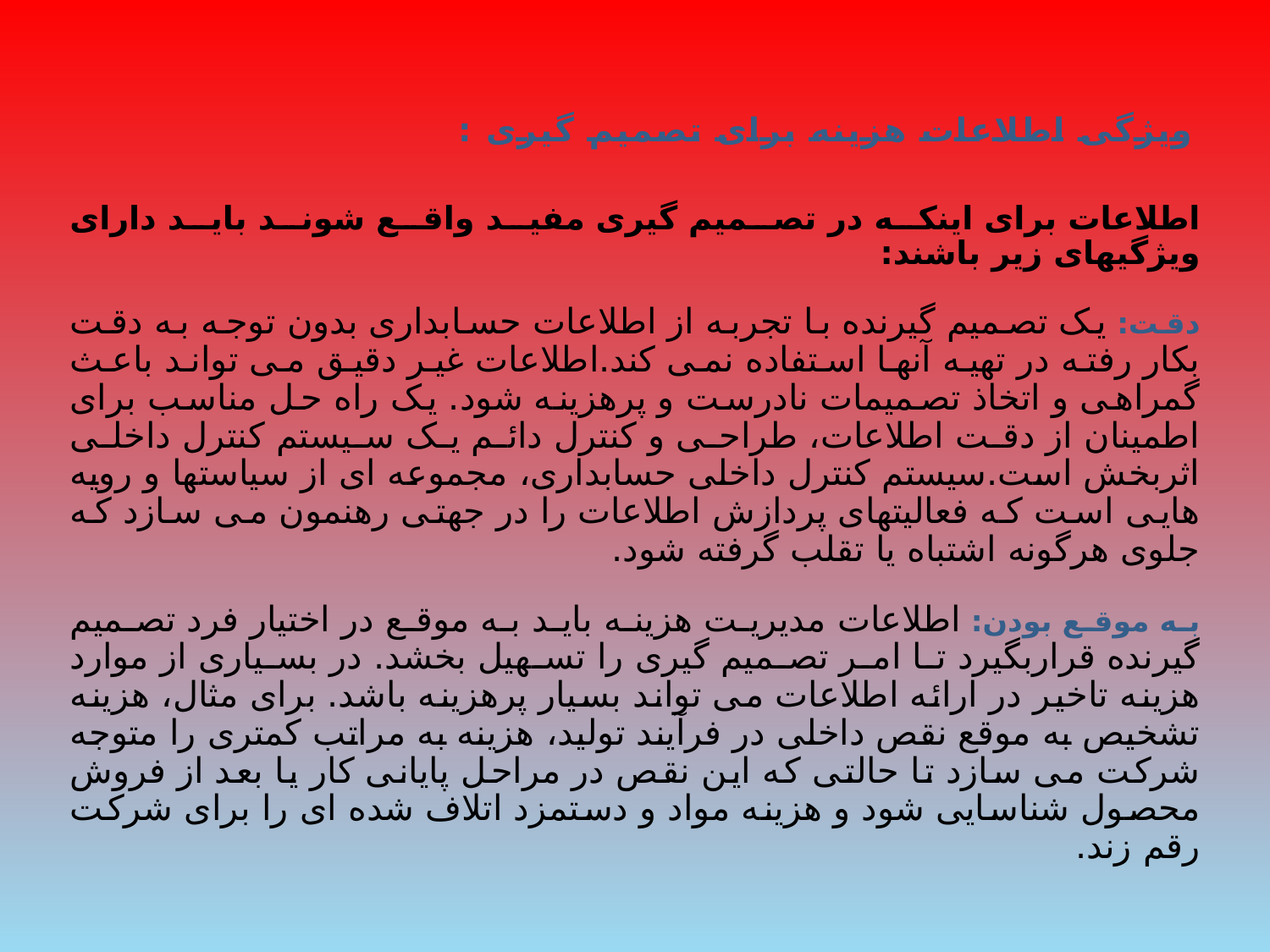

# ویژگی اطلاعات هزینه برای تصمیم گیری :
اطلاعات برای اینکه در تصمیم گیری مفید واقع شوند باید دارای ویژگیهای زیر باشند:
دقت: یک تصمیم گیرنده با تجربه از اطلاعات حسابداری بدون توجه به دقت بکار رفته در تهیه آنها استفاده نمی کند.اطلاعات غیر دقیق می تواند باعث گمراهی و اتخاذ تصمیمات نادرست و پرهزینه شود. یک راه حل مناسب برای اطمینان از دقت اطلاعات، طراحی و کنترل دائم یک سیستم کنترل داخلی اثربخش است.سیستم کنترل داخلی حسابداری، مجموعه ای از سیاستها و رویه هایی است که فعالیتهای پردازش اطلاعات را در جهتی رهنمون می سازد که جلوی هرگونه اشتباه یا تقلب گرفته شود.
به موقع بودن: اطلاعات مدیریت هزینه باید به موقع در اختیار فرد تصمیم گیرنده قراربگیرد تا امر تصمیم گیری را تسهیل بخشد. در بسیاری از موارد هزینه تاخیر در ارائه اطلاعات می تواند بسیار پرهزینه باشد. برای مثال، هزینه تشخیص به موقع نقص داخلی در فرآیند تولید، هزینه به مراتب کمتری را متوجه شرکت می سازد تا حالتی که این نقص در مراحل پایانی کار یا بعد از فروش محصول شناسایی شود و هزینه مواد و دستمزد اتلاف شده ای را برای شرکت رقم زند.